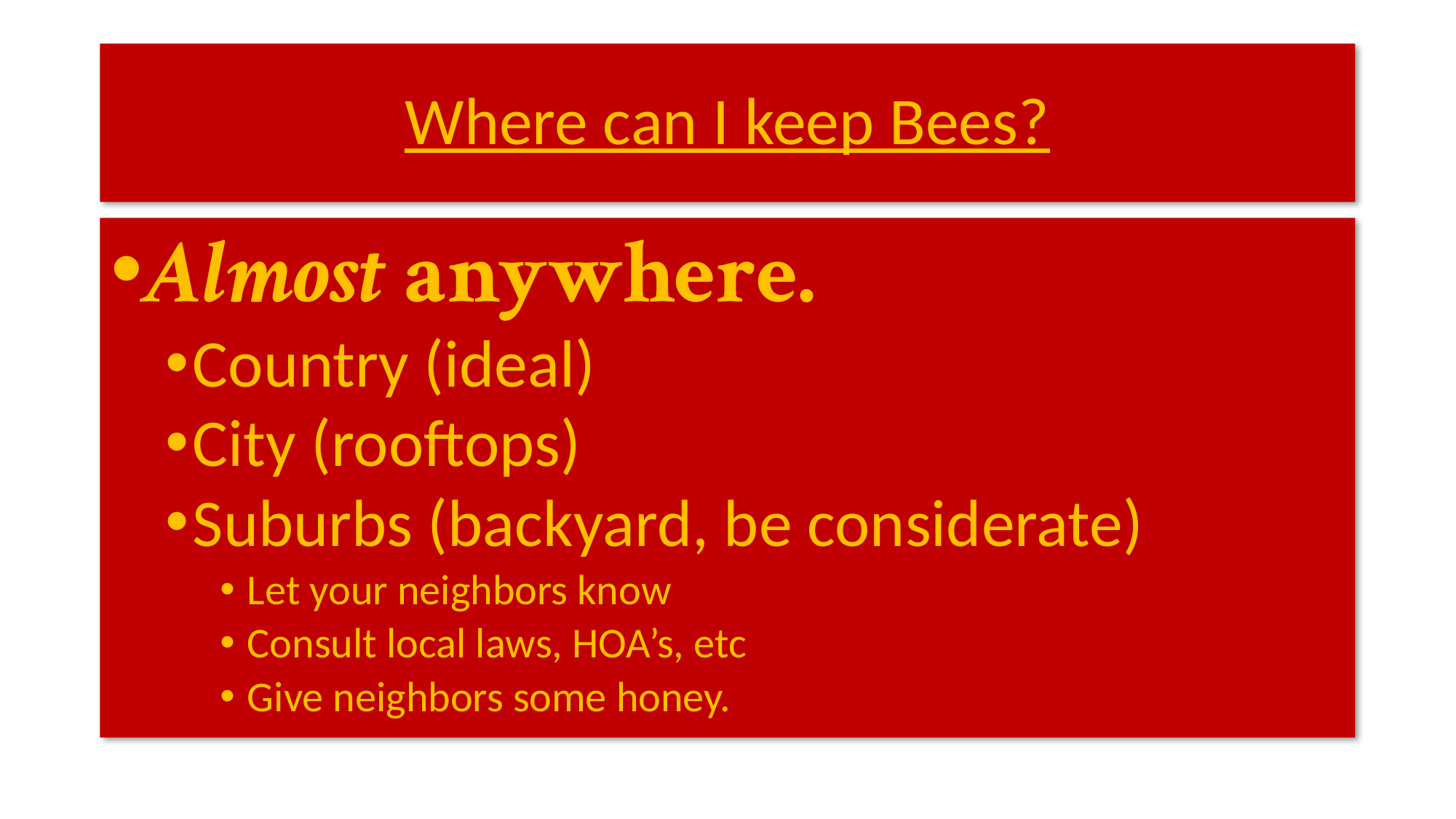

# Where can I keep Bees?
Almost anywhere.
Country (ideal)
City (rooftops)
Suburbs (backyard, be considerate)
Let your neighbors know
Consult local laws, HOA’s, etc
Give neighbors some honey.